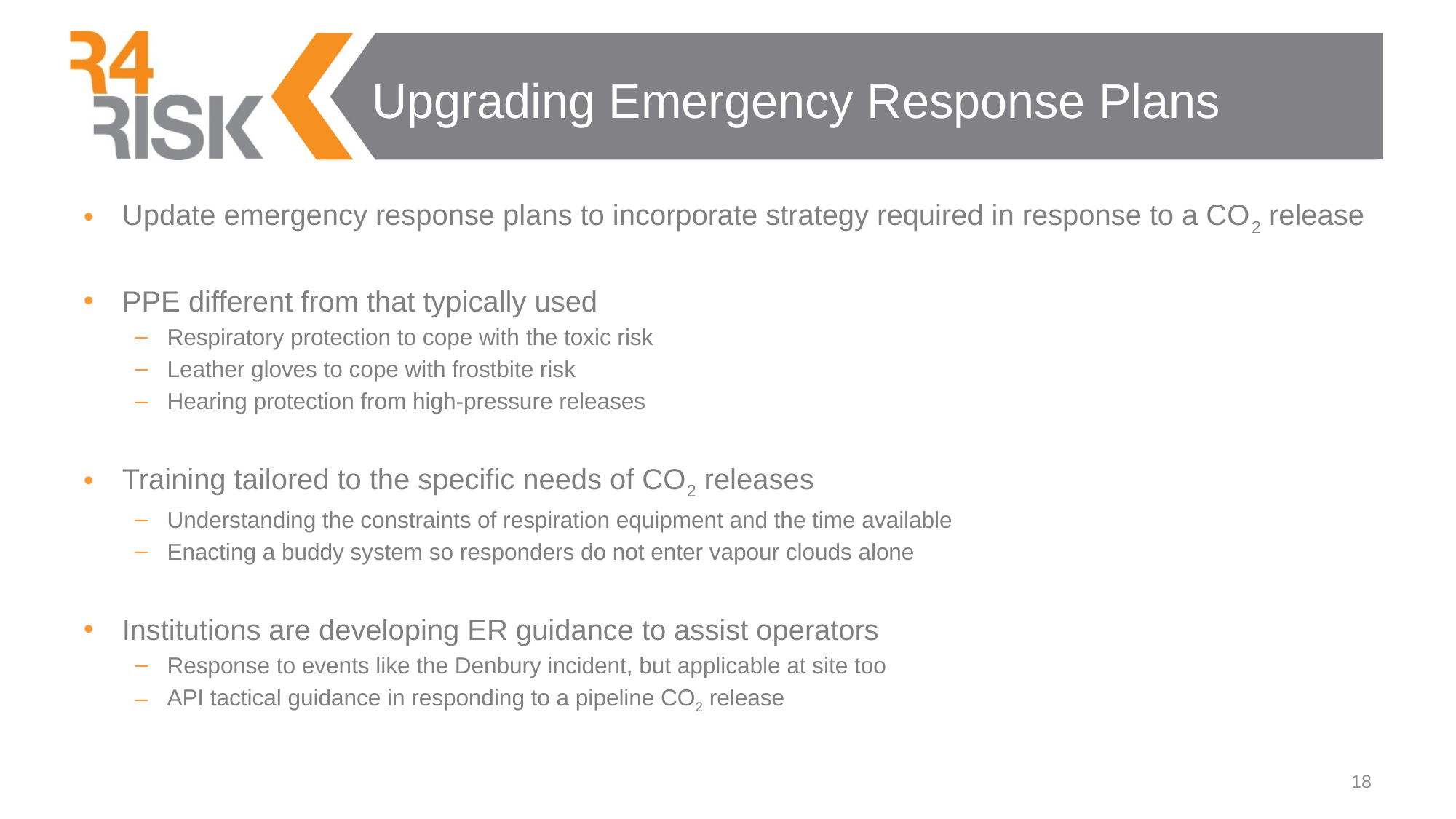

# Upgrading Emergency Response Plans
Update emergency response plans to incorporate strategy required in response to a CO2 release

PPE different from that typically used
Respiratory protection to cope with the toxic risk
Leather gloves to cope with frostbite risk
Hearing protection from high-pressure releases

Training tailored to the specific needs of CO2 releases
Understanding the constraints of respiration equipment and the time available
Enacting a buddy system so responders do not enter vapour clouds alone

Institutions are developing ER guidance to assist operators
Response to events like the Denbury incident, but applicable at site too
API tactical guidance in responding to a pipeline CO2 release

18